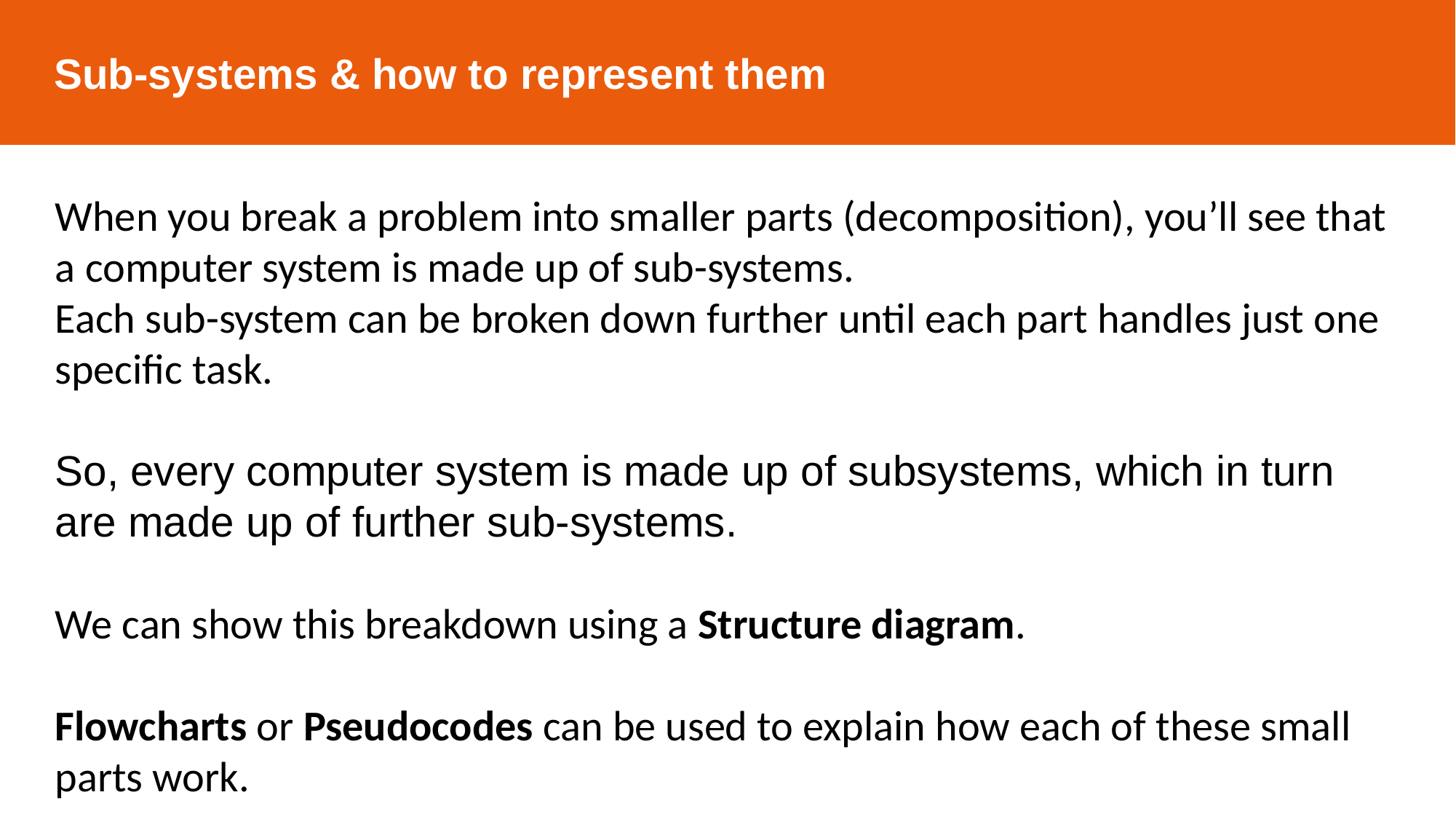

Sub-systems & how to represent them
When you break a problem into smaller parts (decomposition), you’ll see that a computer system is made up of sub-systems.
Each sub-system can be broken down further until each part handles just one specific task.

So, every computer system is made up of subsystems, which in turn are made up of further sub-systems.

We can show this breakdown using a Structure diagram.

Flowcharts or Pseudocodes can be used to explain how each of these small parts work.